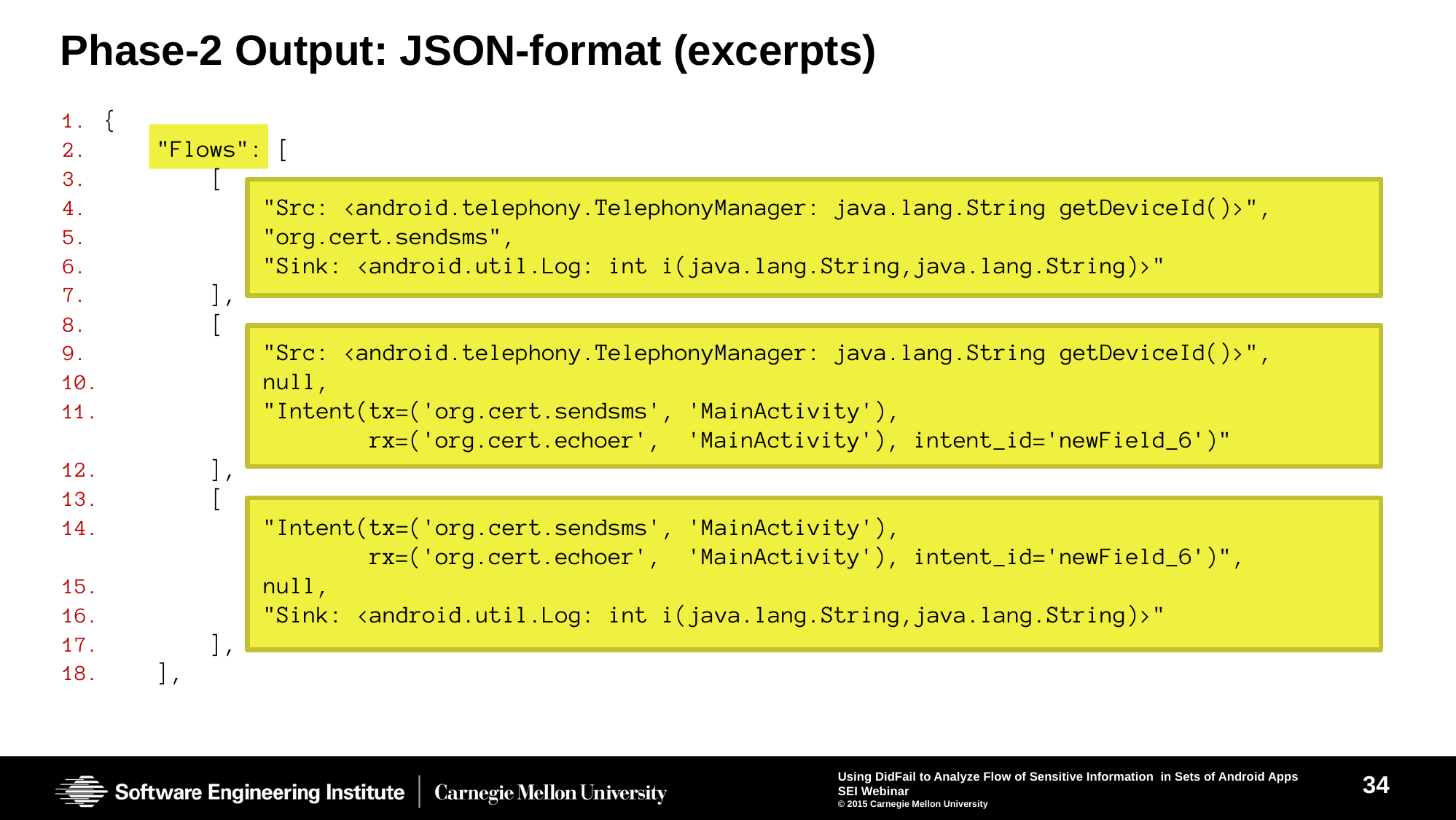

# Phase-2 Output: JSON-format (excerpts)
{
    "Flows": [
        [
            "Src: <android.telephony.TelephonyManager: java.lang.String getDeviceId()>",
            "org.cert.sendsms",
            "Sink: <android.util.Log: int i(java.lang.String,java.lang.String)>"
        ],
        [
            "Src: <android.telephony.TelephonyManager: java.lang.String getDeviceId()>",
            null,
            "Intent(tx=('org.cert.sendsms', 'MainActivity'),
                    rx=('org.cert.echoer',  'MainActivity'), intent_id='newField_6')"
        ],
        [
            "Intent(tx=('org.cert.sendsms', 'MainActivity'),
                    rx=('org.cert.echoer',  'MainActivity'), intent_id='newField_6')",
            null,
            "Sink: <android.util.Log: int i(java.lang.String,java.lang.String)>"
        ],
    ],